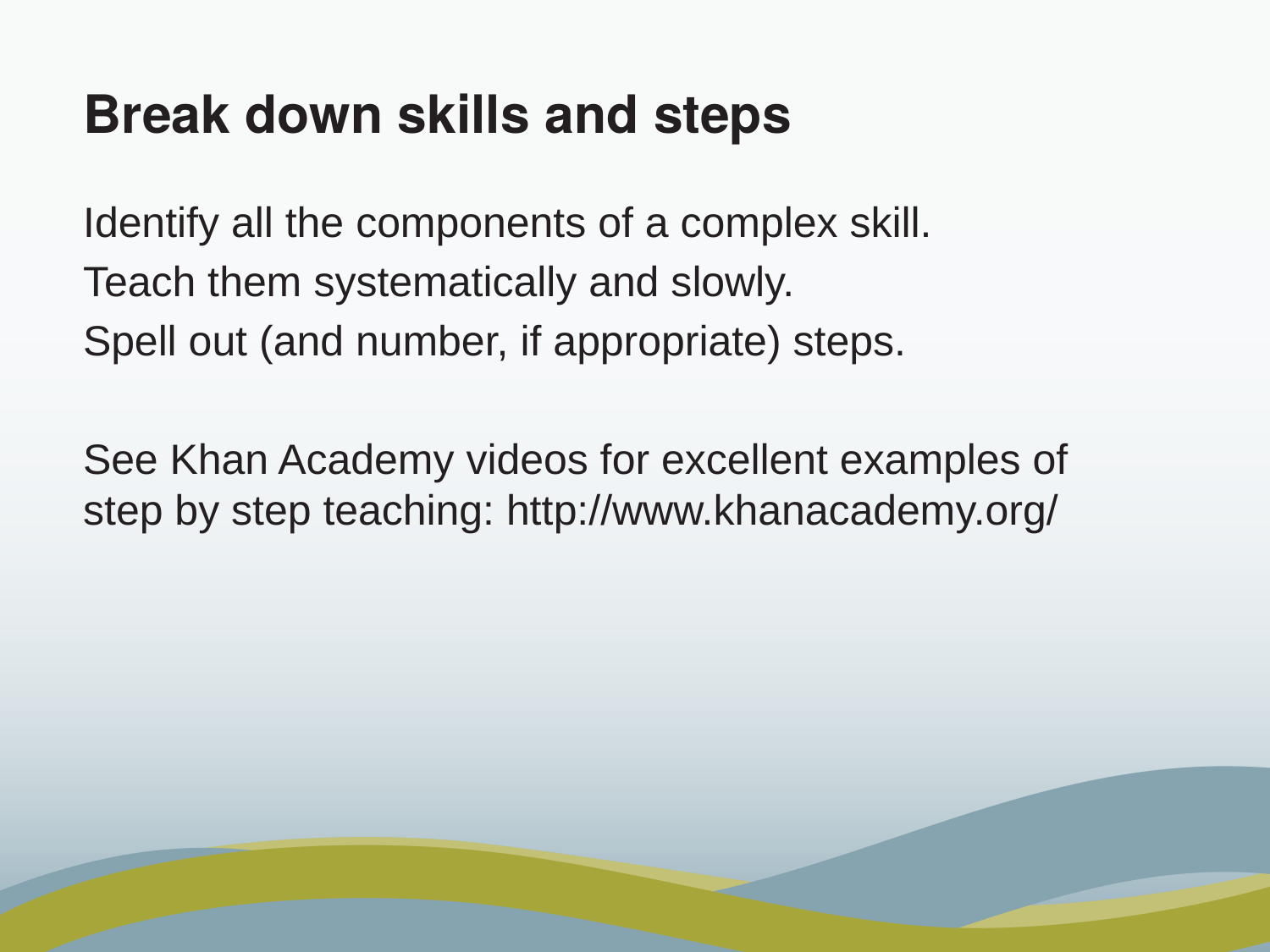

# Break down skills and steps
Identify all the components of a complex skill.
Teach them systematically and slowly.
Spell out (and number, if appropriate) steps.

See Khan Academy videos for excellent examples of step by step teaching: http://www.khanacademy.org/